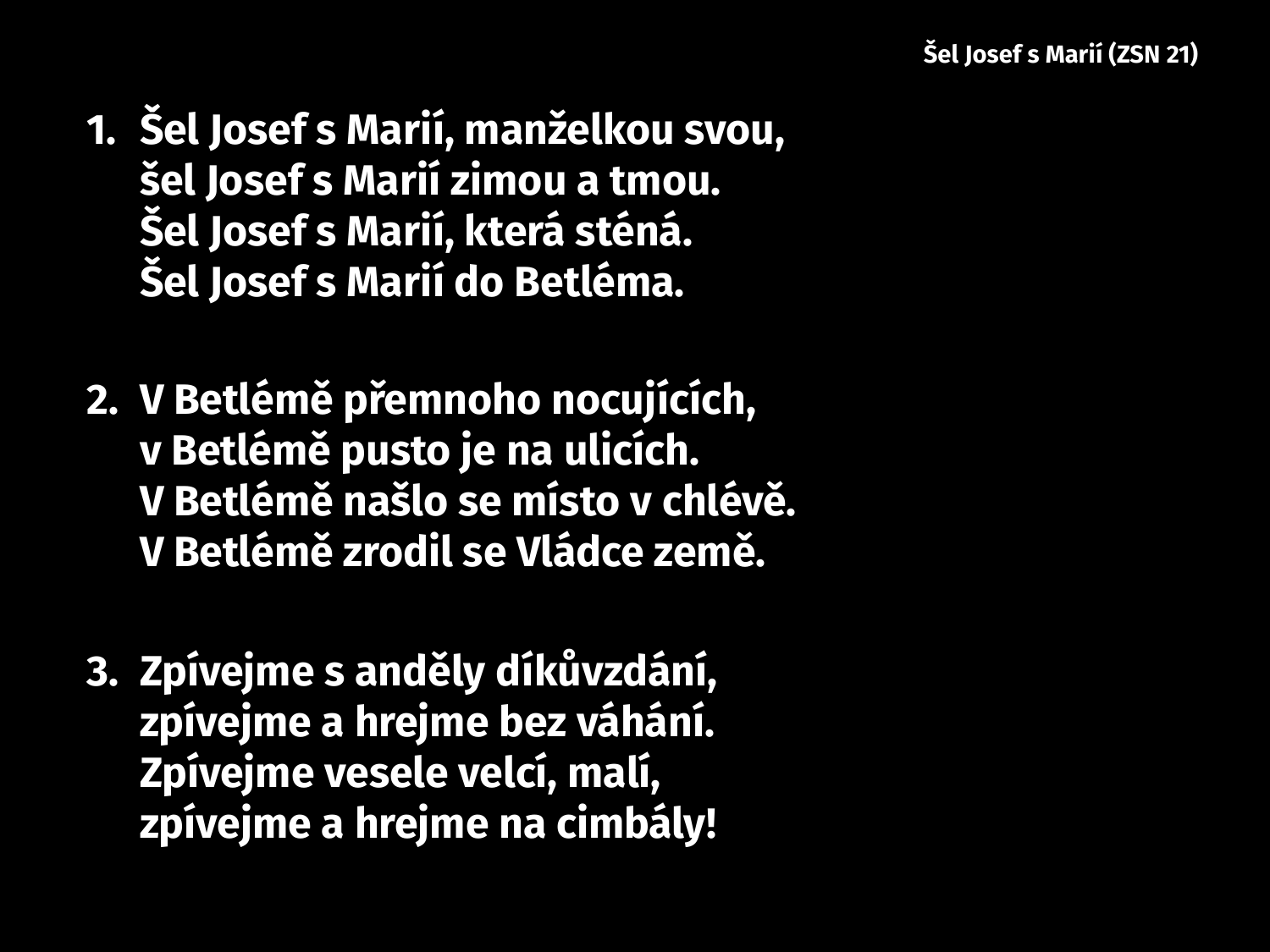

# Šel Josef s Marií (ZSN 21)
Šel Josef s Marií, manželkou svou,
šel Josef s Marií zimou a tmou.
Šel Josef s Marií, která sténá.
Šel Josef s Marií do Betléma.

V Betlémě přemnoho nocujících,
v Betlémě pusto je na ulicích.
V Betlémě našlo se místo v chlévě.
V Betlémě zrodil se Vládce země.

Zpívejme s anděly díkůvzdání,
zpívejme a hrejme bez váhání.
Zpívejme vesele velcí, malí,
zpívejme a hrejme na cimbály!